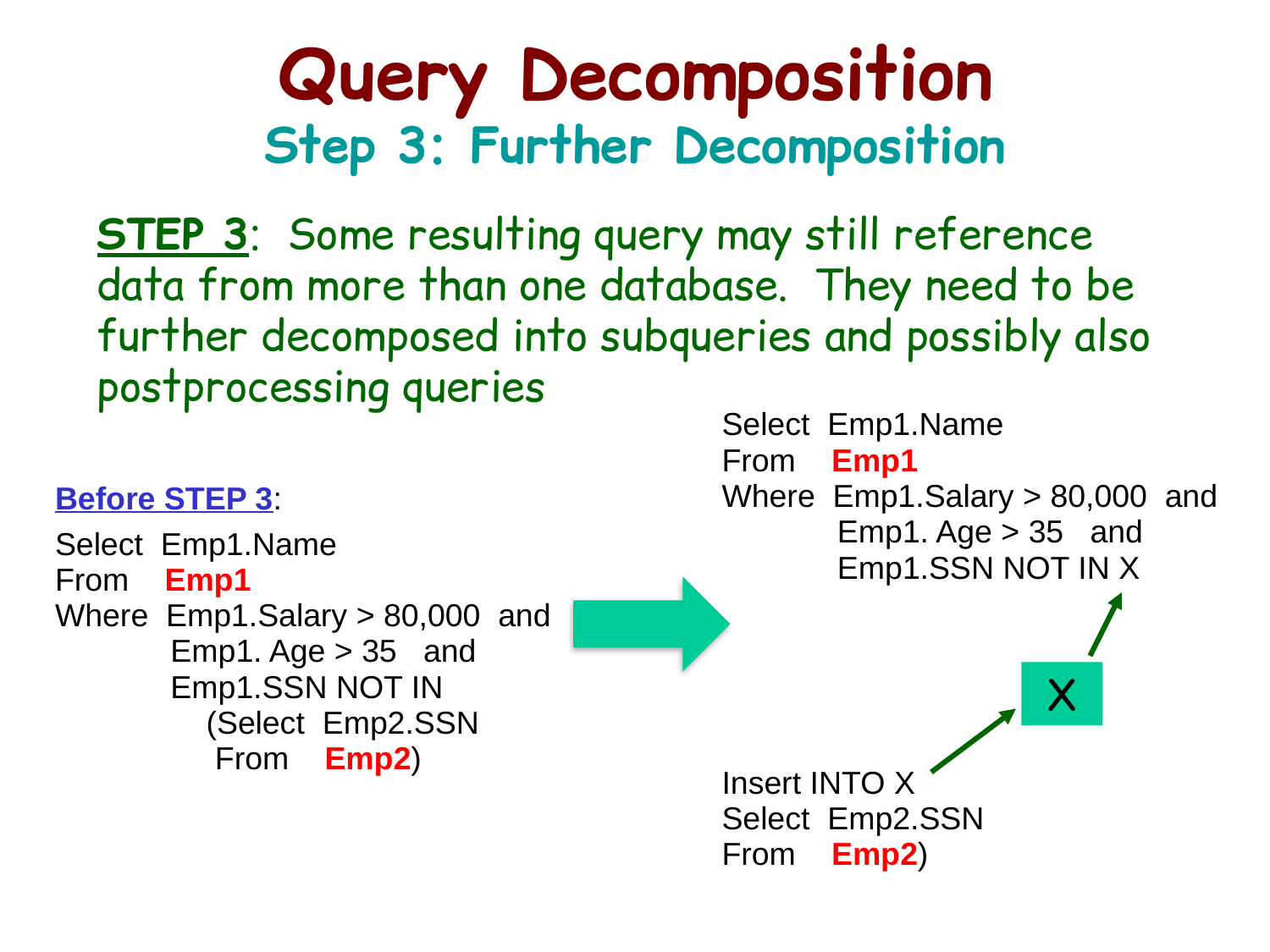

# Query Decomposition Step 3: Further Decomposition
STEP 3:  Some resulting query may still reference data from more than one database.  They need to be further decomposed into subqueries and possibly also postprocessing queries
Select  Emp1.Name
From    Emp1
Where  Emp1.Salary > 80,000  and
             Emp1. Age > 35   and
             Emp1.SSN NOT IN X

Insert INTO X
Select  Emp2.SSN
From    Emp2)
Before STEP 3:
Select  Emp1.Name
From    Emp1
Where  Emp1.Salary > 80,000  and
             Emp1. Age > 35   and
             Emp1.SSN NOT IN
                 (Select  Emp2.SSN
                  From    Emp2)

 X